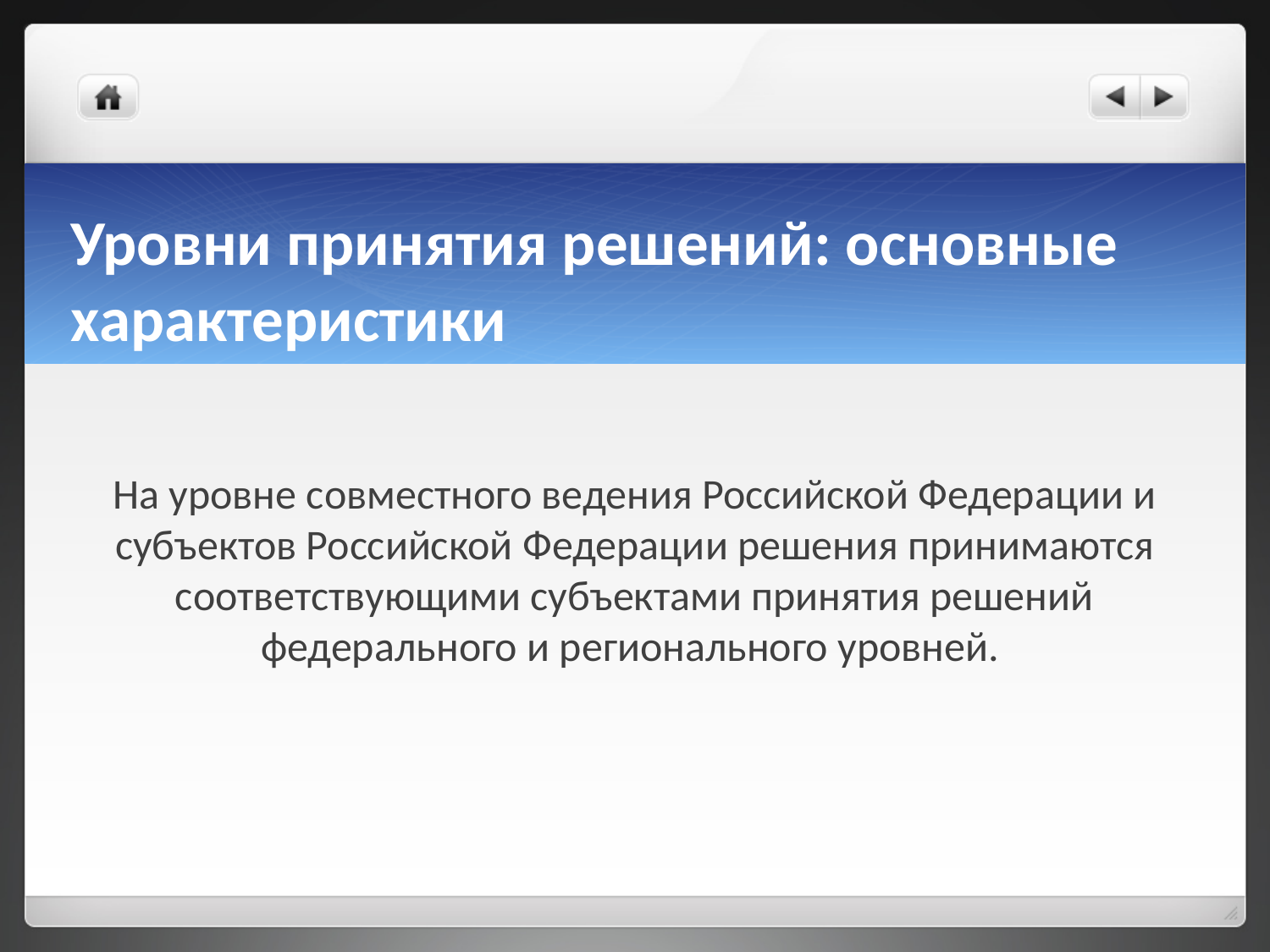

# Уровни принятия решений: основные характеристики

На уровне совместного ведения Российской Федерации и субъектов Российской Федерации решения принимаются соответствующими субъектами принятия решений федерального и регионального уровней.